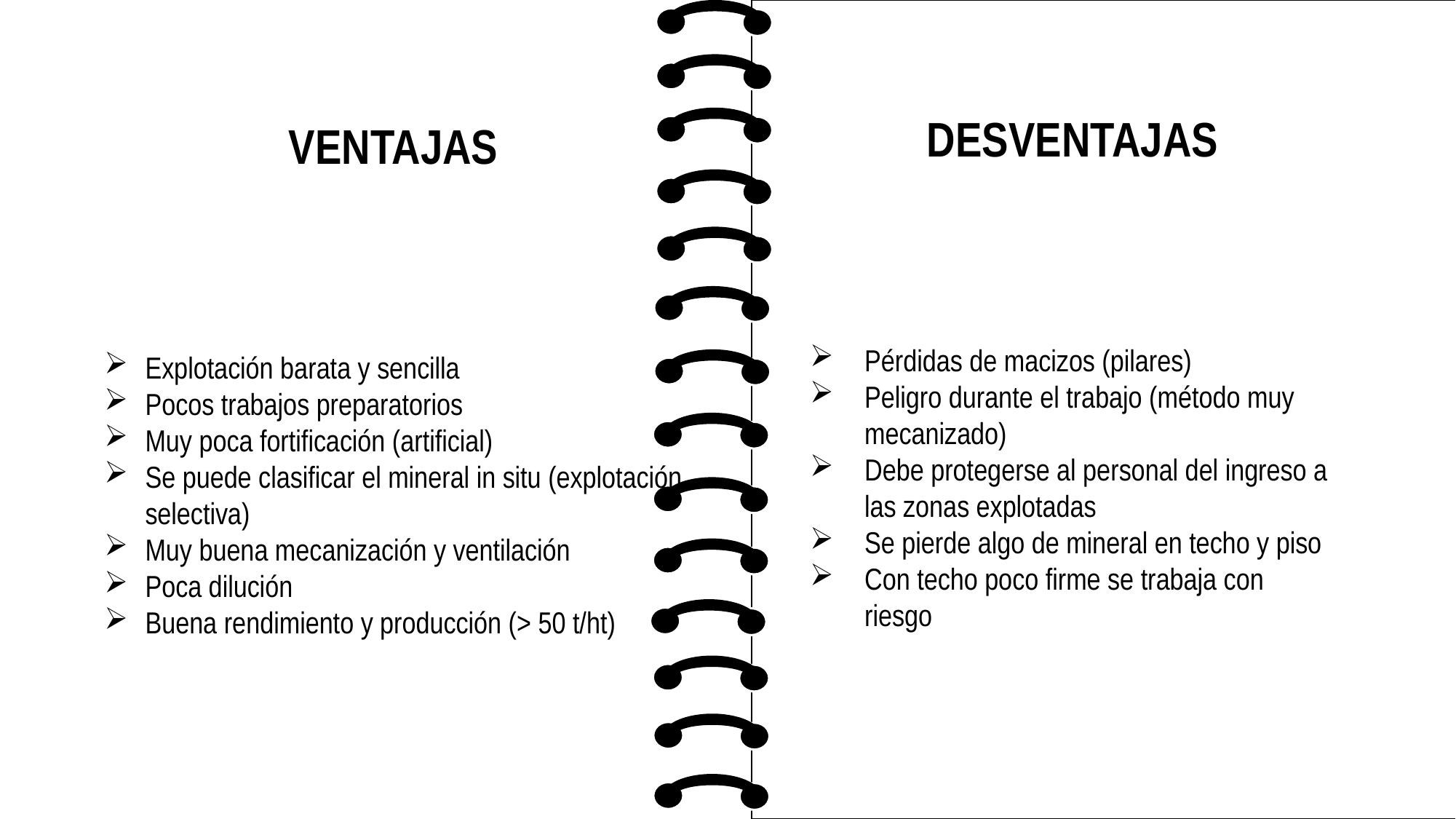

VENTAJAS

Explotación barata y sencilla
Pocos trabajos preparatorios
Muy poca fortificación (artificial)
Se puede clasificar el mineral in situ (explotación selectiva)
Muy buena mecanización y ventilación
Poca dilución
Buena rendimiento y producción (> 50 t/ht)

DESVENTAJAS

Pérdidas de macizos (pilares)
Peligro durante el trabajo (método muy mecanizado)
Debe protegerse al personal del ingreso a las zonas explotadas
Se pierde algo de mineral en techo y piso
Con techo poco firme se trabaja con riesgo